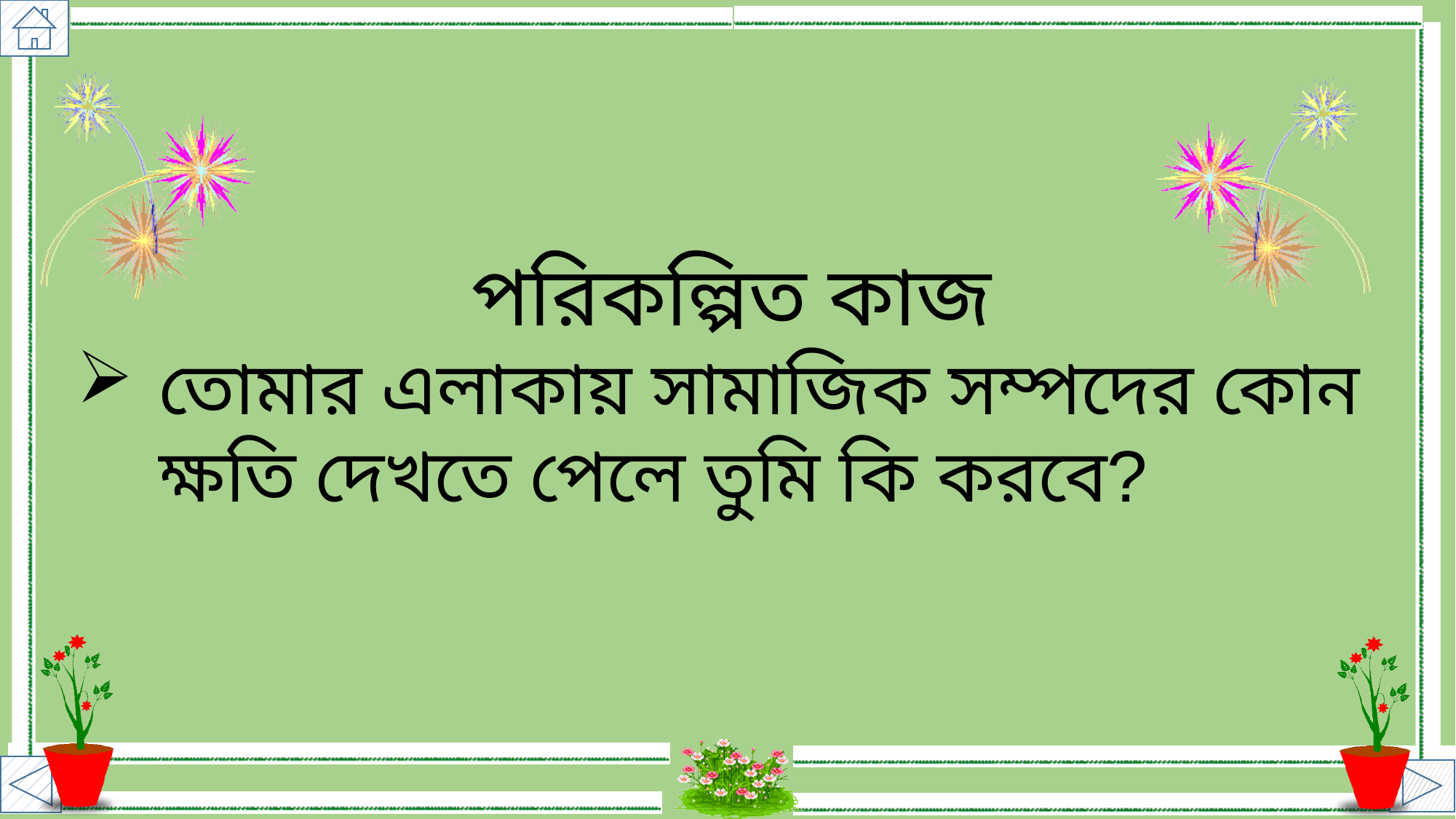

পরিকল্পিত কাজ
তোমার এলাকায় সামাজিক সম্পদের কোন ক্ষতি দেখতে পেলে তুমি কি করবে?